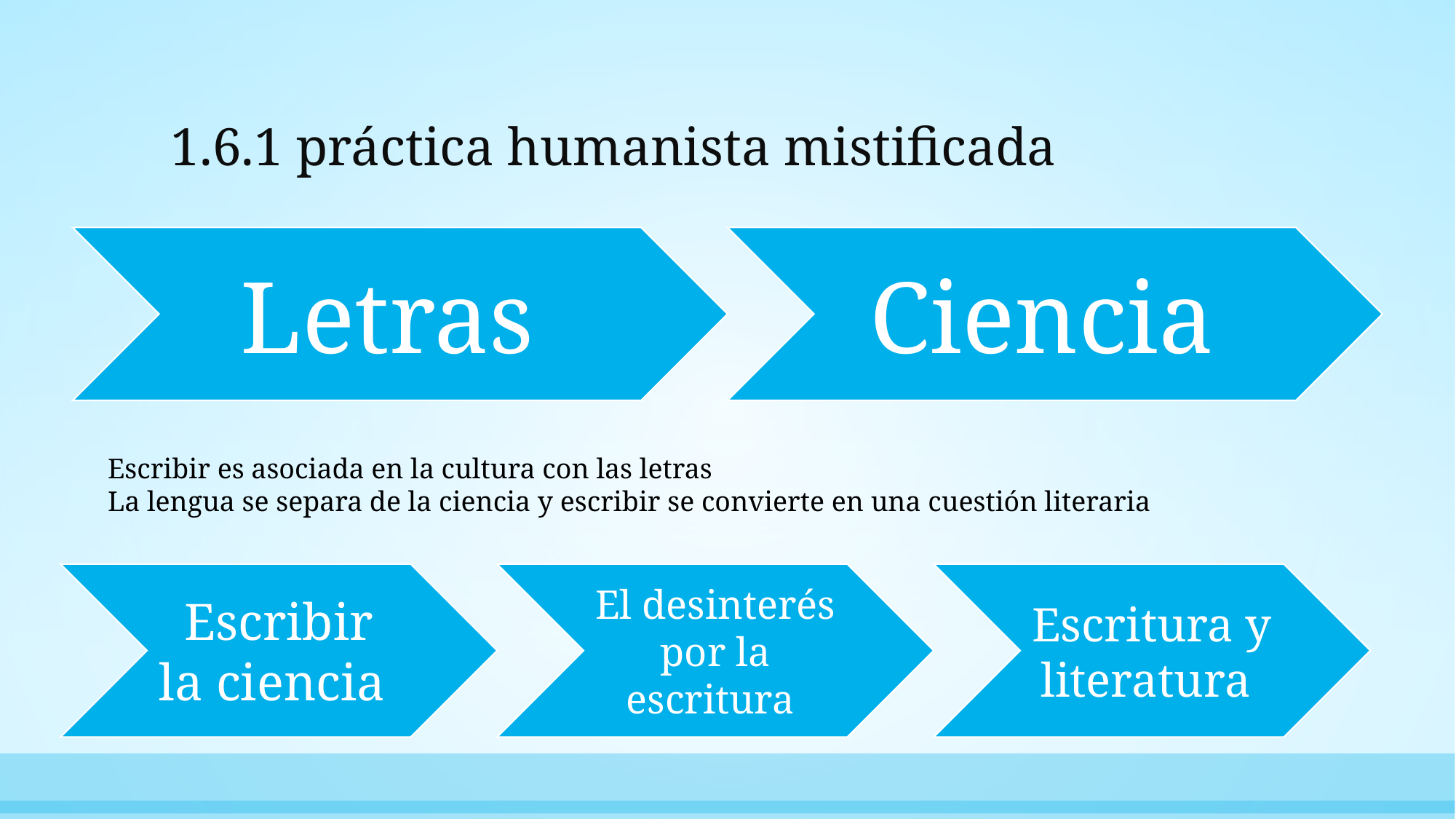

# 1.6.1 práctica humanista mistificada
Letras
Ciencia
Escribir es asociada en la cultura con las letras
La lengua se separa de la ciencia y escribir se convierte en una cuestión literaria
Escribir la ciencia
El desinterés por la escritura
Escritura y literatura